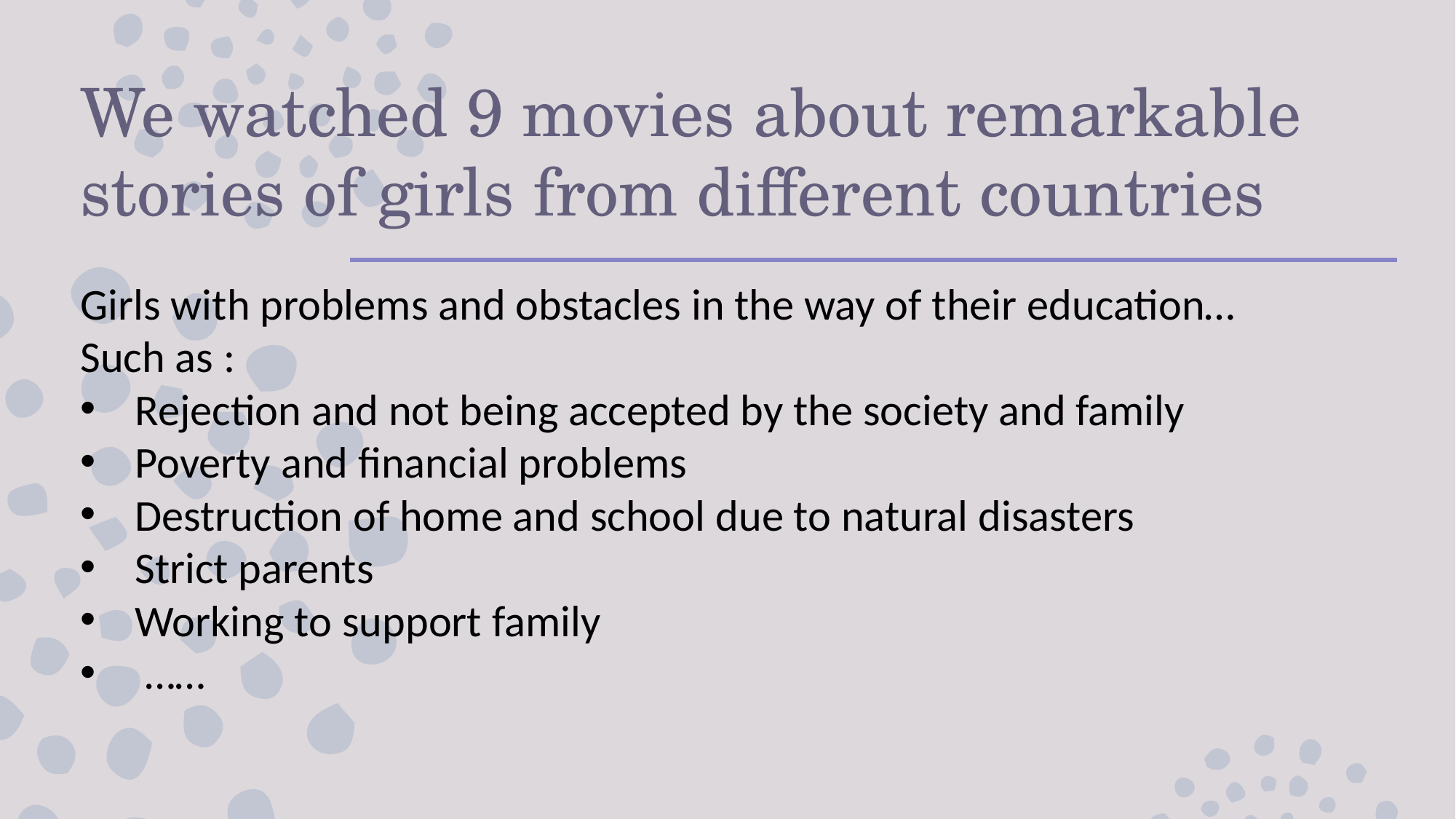

# We watched 9 movies about remarkable stories of girls from different countries
Girls with problems and obstacles in the way of their education…
Such as :
Rejection and not being accepted by the society and family
Poverty and financial problems
Destruction of home and school due to natural disasters
Strict parents
Working to support family
 ……